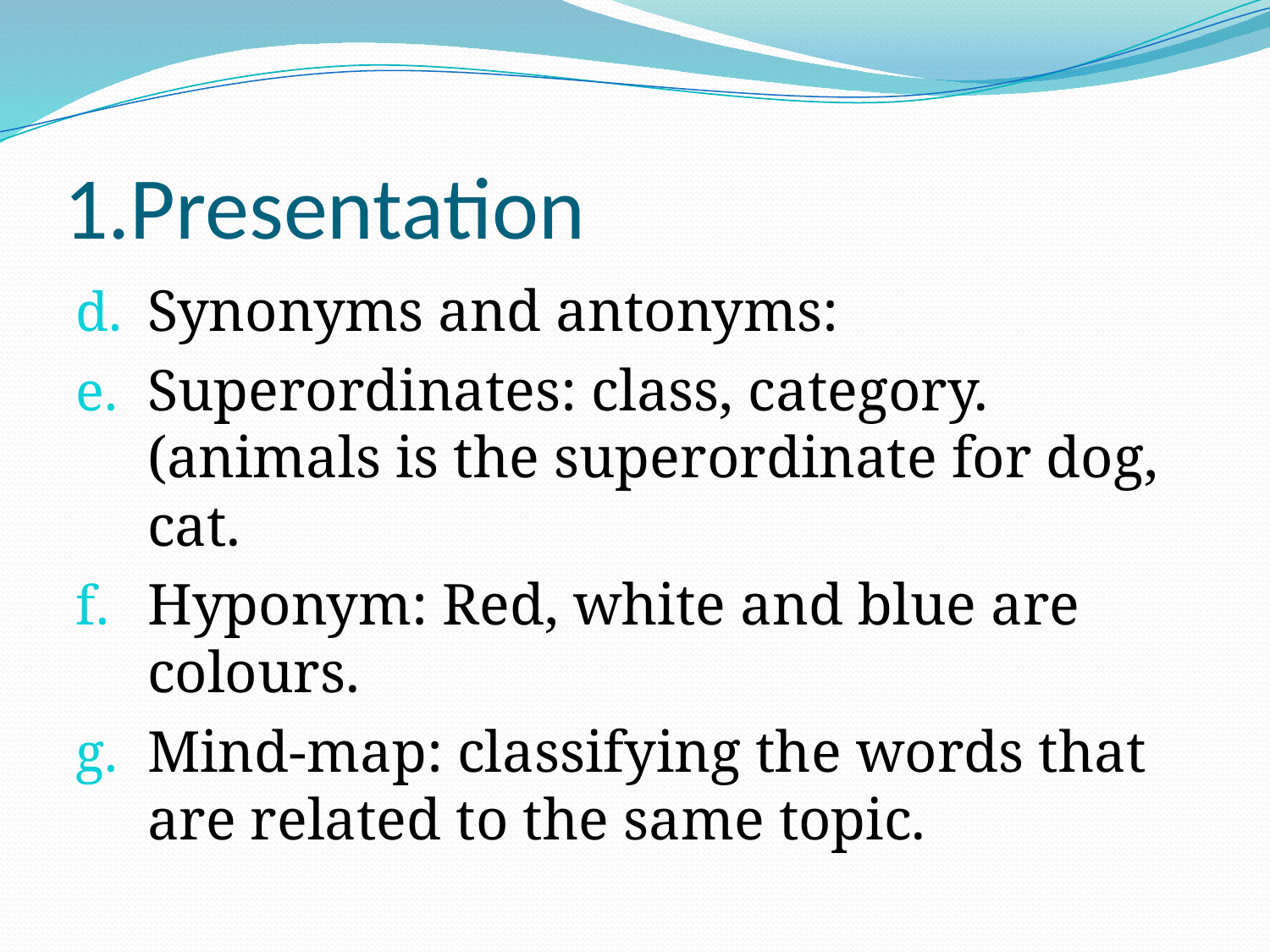

# 1.Presentation
Synonyms and antonyms:
Superordinates: class, category. (animals is the superordinate for dog, cat.
Hyponym: Red, white and blue are colours.
Mind-map: classifying the words that are related to the same topic.